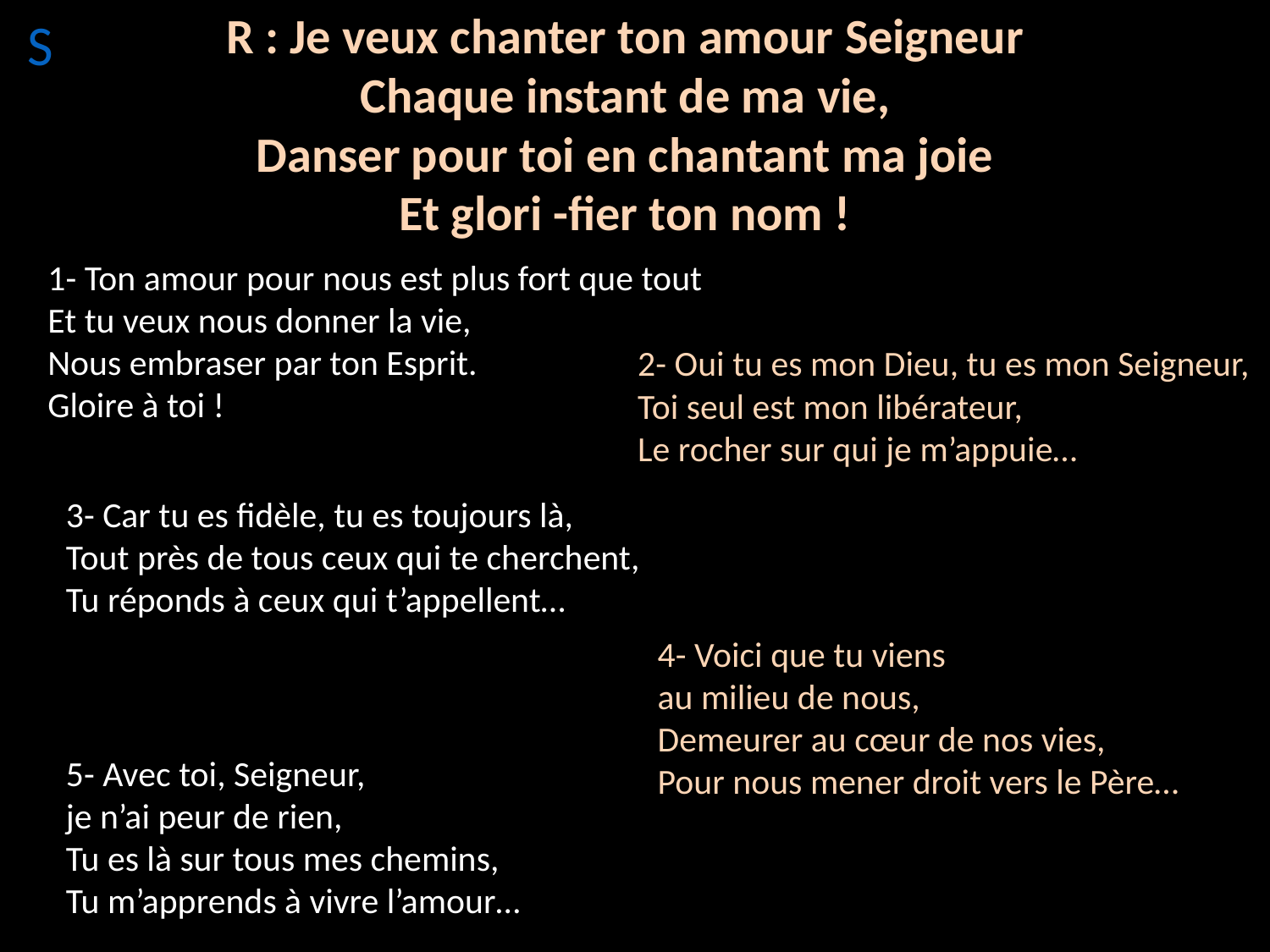

R : Je veux chanter ton amour Seigneur
Chaque instant de ma vie,
Danser pour toi en chantant ma joie
Et glori -fier ton nom !
S
1- Ton amour pour nous est plus fort que tout
Et tu veux nous donner la vie,
Nous embraser par ton Esprit.
Gloire à toi !
2- Oui tu es mon Dieu, tu es mon Seigneur,
Toi seul est mon libérateur,
Le rocher sur qui je m’appuie…
3- Car tu es fidèle, tu es toujours là,
Tout près de tous ceux qui te cherchent,
Tu réponds à ceux qui t’appellent…
4- Voici que tu viens
au milieu de nous,
Demeurer au cœur de nos vies,
Pour nous mener droit vers le Père…

5- Avec toi, Seigneur,
je n’ai peur de rien,
Tu es là sur tous mes chemins,
Tu m’apprends à vivre l’amour…